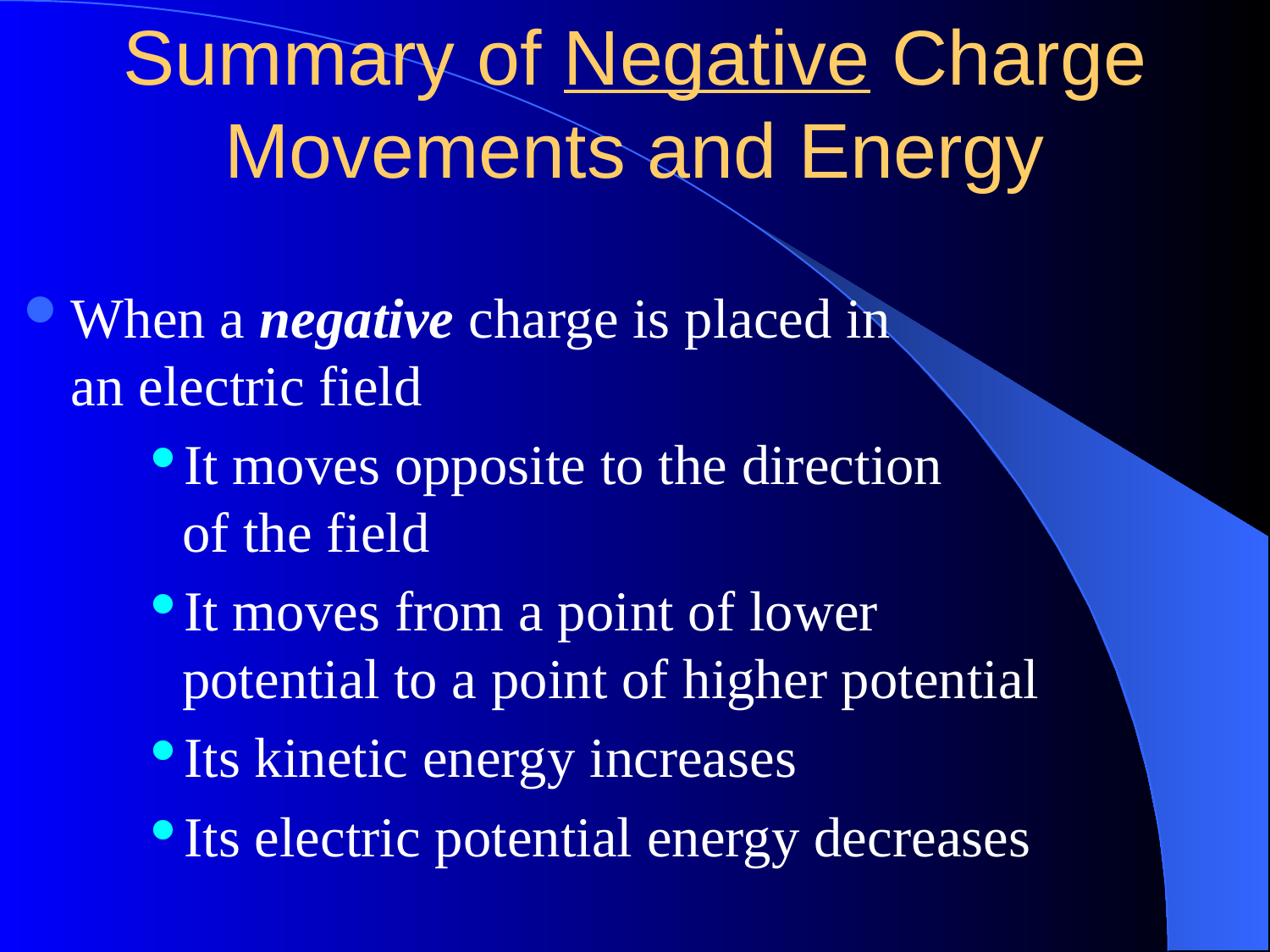

# Summary of Negative Charge Movements and Energy
When a negative charge is placed in
an electric field
It moves opposite to the direction
of the field
It moves from a point of lower potential to a point of higher potential
Its kinetic energy increases
Its electric potential energy decreases